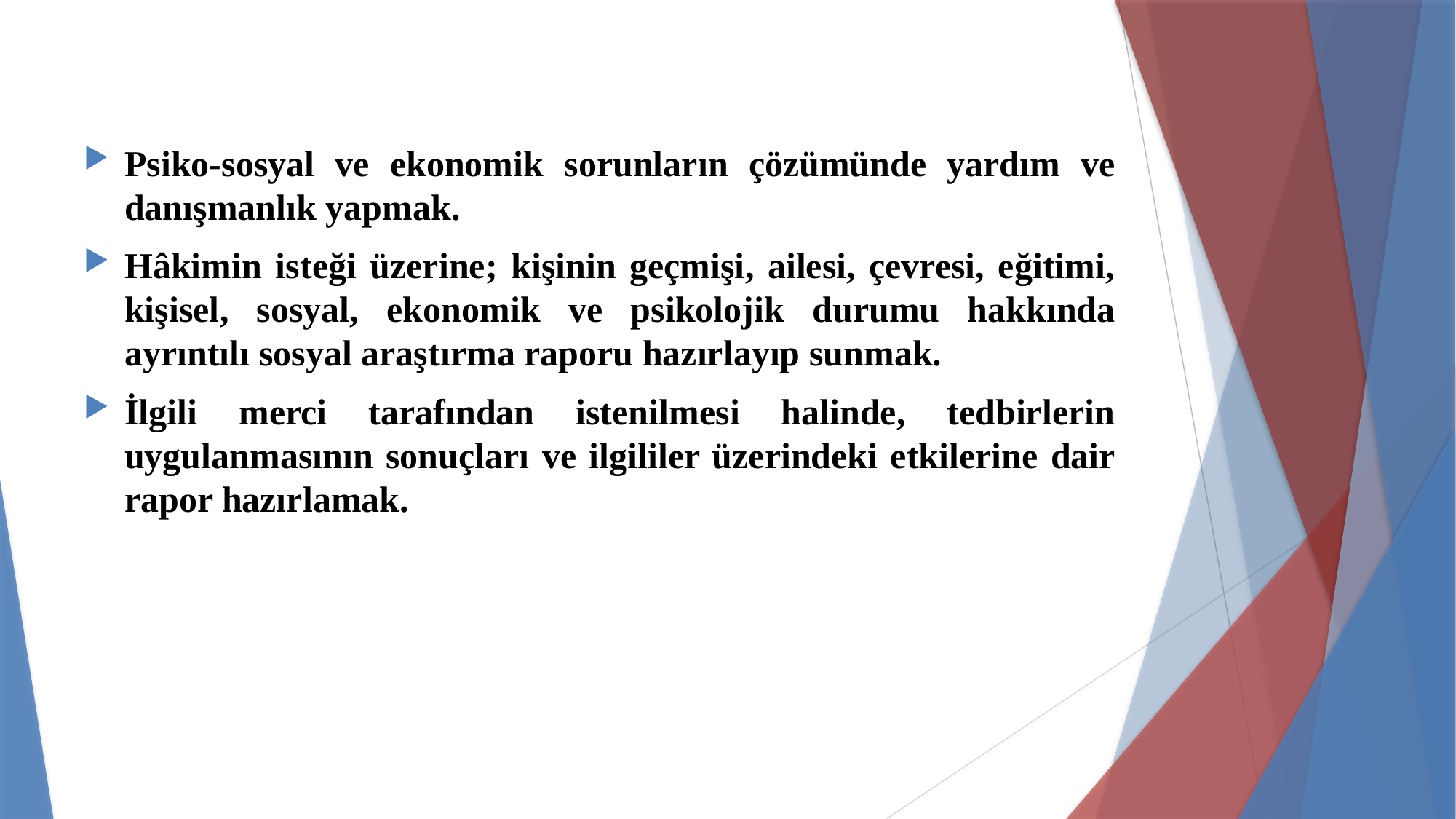

#
Psiko-sosyal ve ekonomik sorunların çözümünde yardım ve danışmanlık yapmak.
Hâkimin isteği üzerine; kişinin geçmişi, ailesi, çevresi, eğitimi, kişisel, sosyal, ekonomik ve psikolojik durumu hakkında ayrıntılı sosyal araştırma raporu hazırlayıp sunmak.
İlgili merci tarafından istenilmesi halinde, tedbirlerin uygulanmasının sonuçları ve ilgililer üzerindeki etkilerine dair rapor hazırlamak.